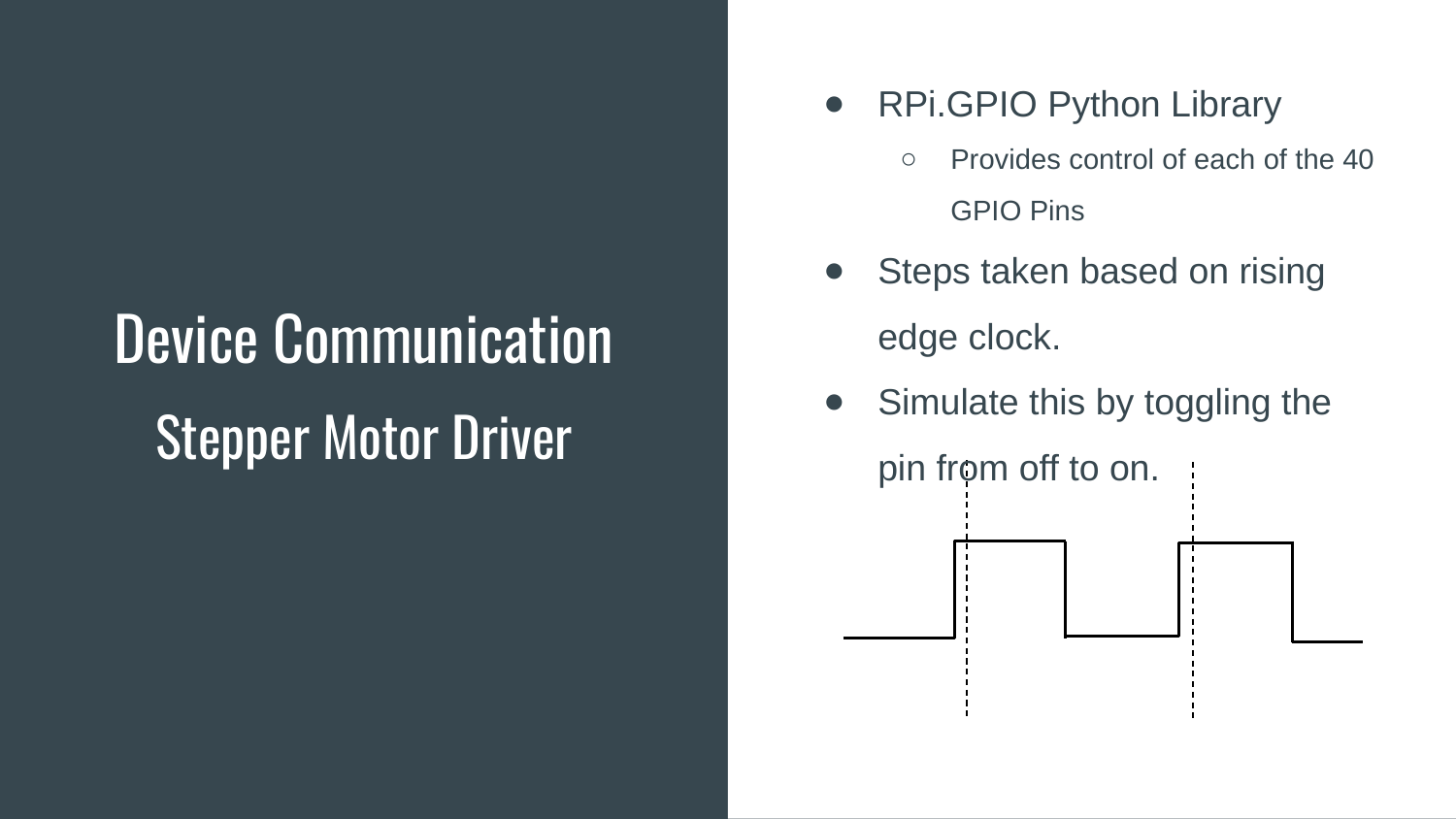

RPi.GPIO Python Library
Provides control of each of the 40 GPIO Pins
Steps taken based on rising edge clock.
Simulate this by toggling the pin from off to on.
# Device Communication
Stepper Motor Driver